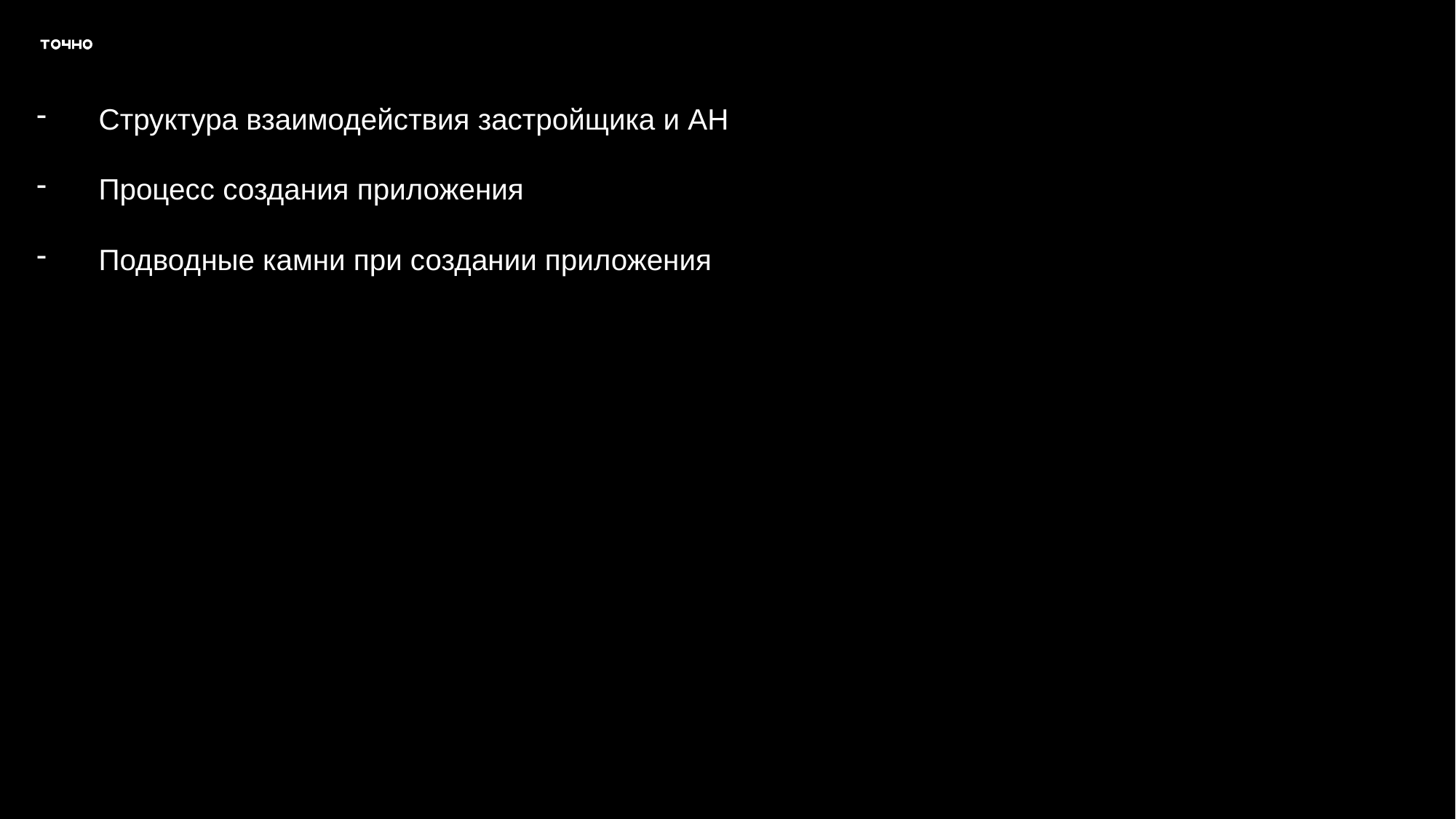

Структура взаимодействия застройщика и АН
Процесс создания приложения
Подводные камни при создании приложения